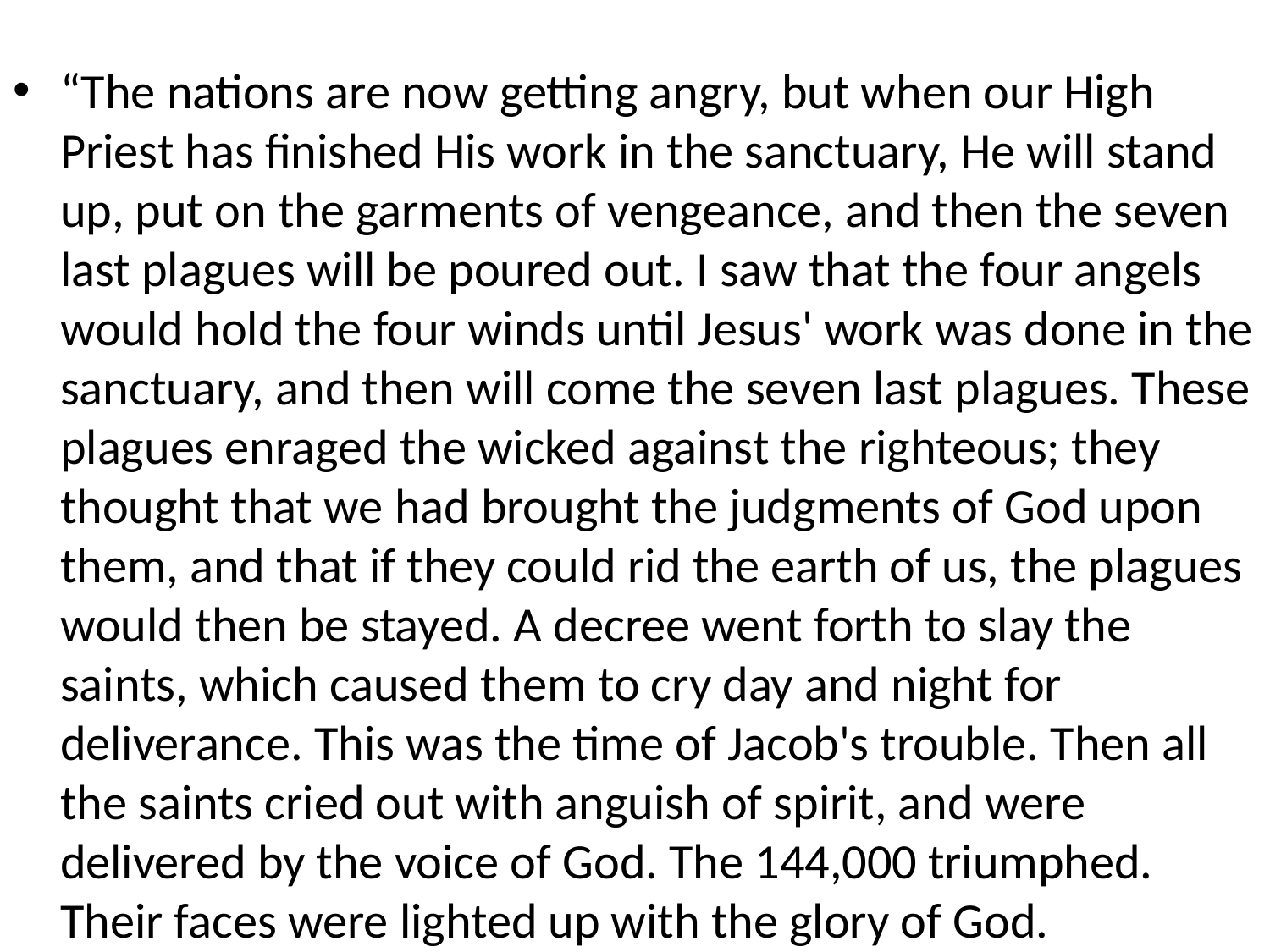

#
“The nations are now getting angry, but when our High Priest has finished His work in the sanctuary, He will stand up, put on the garments of vengeance, and then the seven last plagues will be poured out. I saw that the four angels would hold the four winds until Jesus' work was done in the sanctuary, and then will come the seven last plagues. These plagues enraged the wicked against the righteous; they thought that we had brought the judgments of God upon them, and that if they could rid the earth of us, the plagues would then be stayed. A decree went forth to slay the saints, which caused them to cry day and night for deliverance. This was the time of Jacob's trouble. Then all the saints cried out with anguish of spirit, and were delivered by the voice of God. The 144,000 triumphed. Their faces were lighted up with the glory of God.